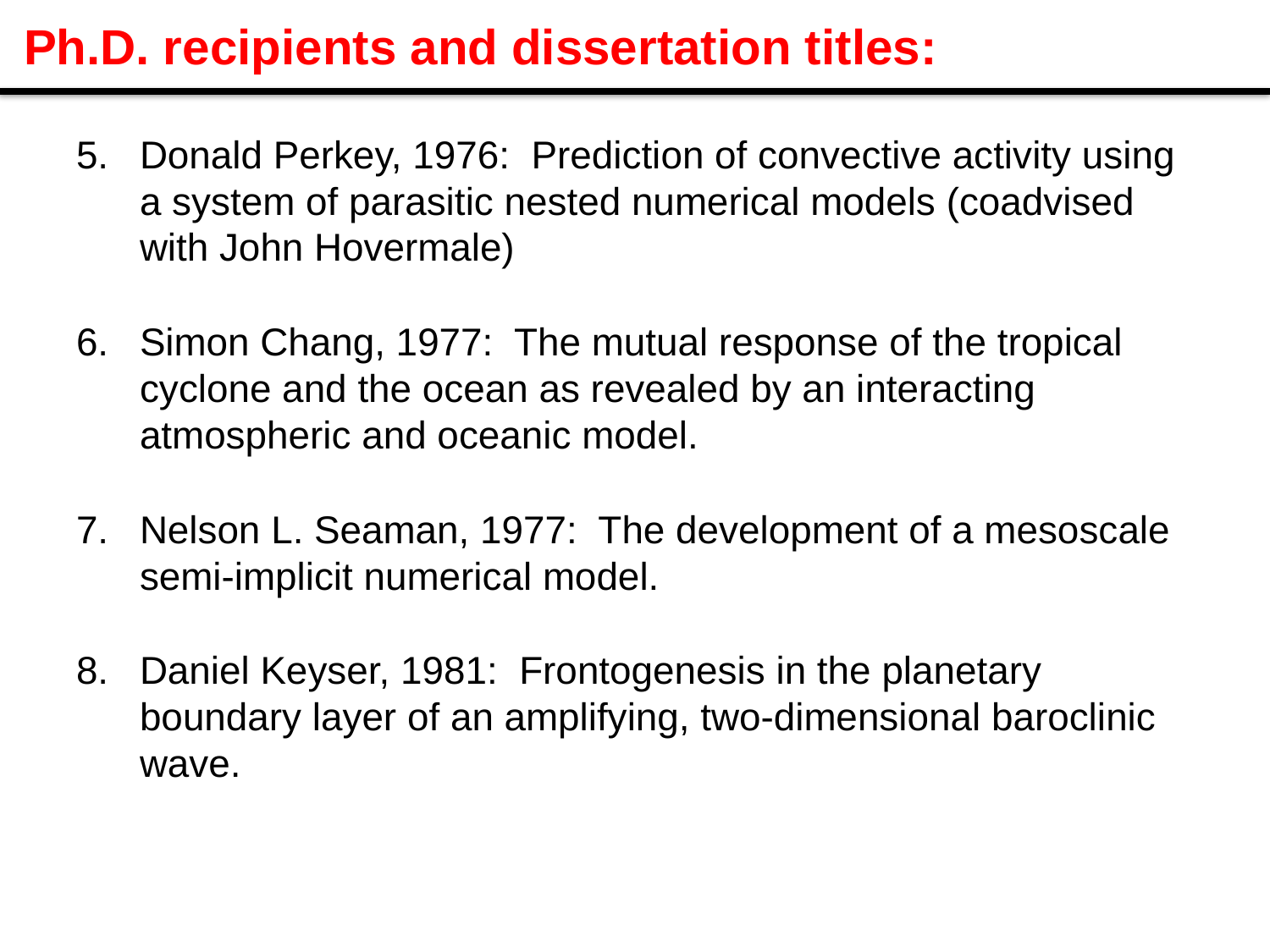

# Ph.D. recipients and dissertation titles:
Donald Perkey, 1976:  Prediction of convective activity using a system of parasitic nested numerical models (coadvised with John Hovermale)

Simon Chang, 1977:  The mutual response of the tropical cyclone and the ocean as revealed by an interacting atmospheric and oceanic model.

Nelson L. Seaman, 1977:  The development of a mesoscale semi-implicit numerical model.

Daniel Keyser, 1981:  Frontogenesis in the planetary boundary layer of an amplifying, two-dimensional baroclinic wave.